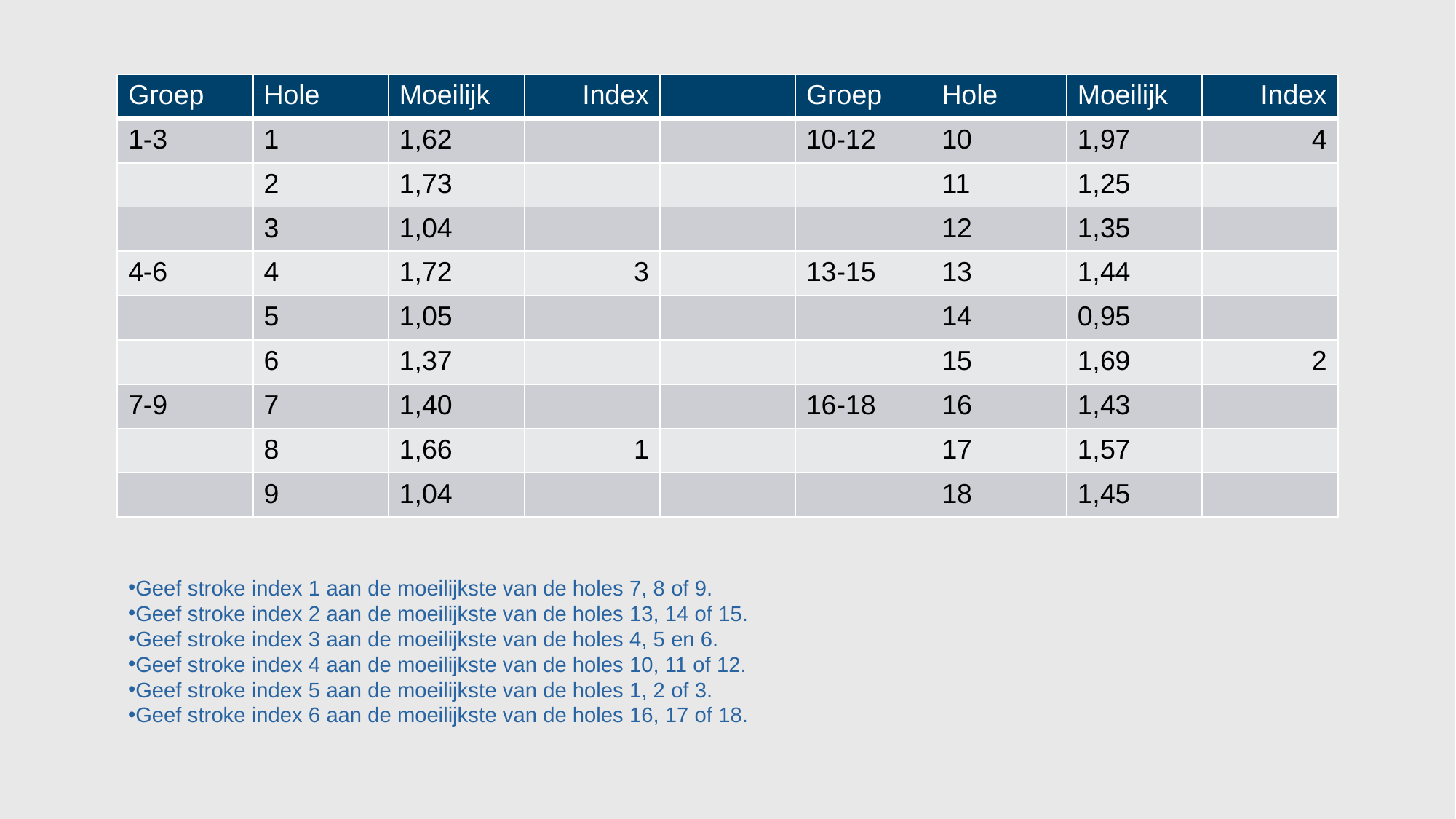

| Groep | Hole | Moeilijk | Index |  | Groep | Hole | Moeilijk | Index |
| --- | --- | --- | --- | --- | --- | --- | --- | --- |
| 1-3 | 1 | 1,62 |  |  | 10-12 | 10 | 1,97 | 4 |
|  | 2 | 1,73 |  |  |  | 11 | 1,25 |  |
|  | 3 | 1,04 |  |  |  | 12 | 1,35 |  |
| 4-6 | 4 | 1,72 | 3 |  | 13-15 | 13 | 1,44 |  |
|  | 5 | 1,05 |  |  |  | 14 | 0,95 |  |
|  | 6 | 1,37 |  |  |  | 15 | 1,69 | 2 |
| 7-9 | 7 | 1,40 |  |  | 16-18 | 16 | 1,43 |  |
|  | 8 | 1,66 | 1 |  |  | 17 | 1,57 |  |
|  | 9 | 1,04 |  |  |  | 18 | 1,45 |  |
Geef stroke index 1 aan de moeilijkste van de holes 7, 8 of 9.
Geef stroke index 2 aan de moeilijkste van de holes 13, 14 of 15.
Geef stroke index 3 aan de moeilijkste van de holes 4, 5 en 6.
Geef stroke index 4 aan de moeilijkste van de holes 10, 11 of 12.
Geef stroke index 5 aan de moeilijkste van de holes 1, 2 of 3.
Geef stroke index 6 aan de moeilijkste van de holes 16, 17 of 18.